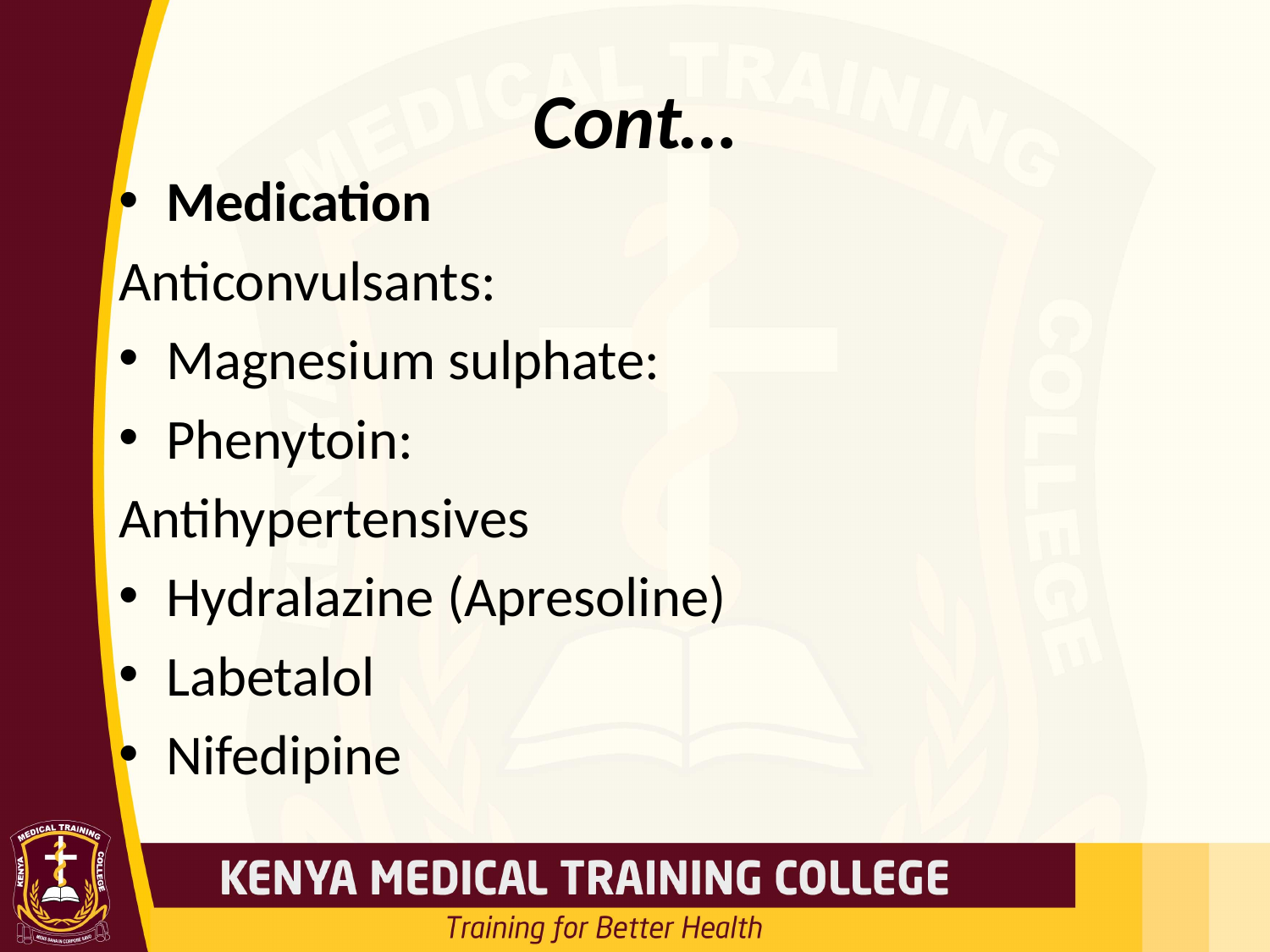

# Cont…
Medication
Anticonvulsants:
Magnesium sulphate:
Phenytoin:
Antihypertensives
Hydralazine (Apresoline)
Labetalol
Nifedipine